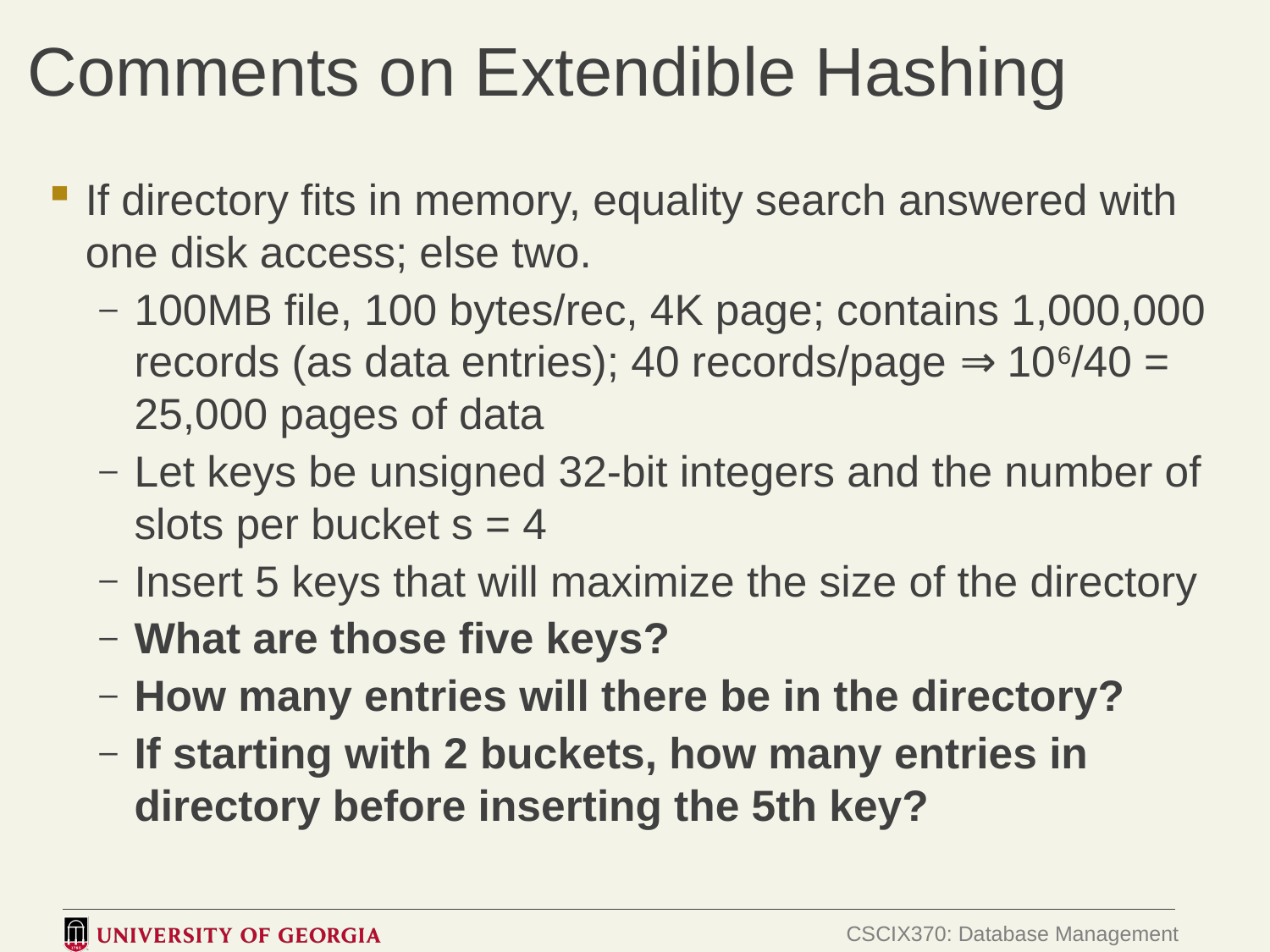

# Comments on Extendible Hashing
If directory fits in memory, equality search answered with one disk access; else two.
100MB file, 100 bytes/rec, 4K page; contains 1,000,000 records (as data entries); 40 records/page ⇒ 106/40 = 25,000 pages of data
Let keys be unsigned 32-bit integers and the number of slots per bucket s = 4
Insert 5 keys that will maximize the size of the directory
What are those five keys?
How many entries will there be in the directory?
If starting with 2 buckets, how many entries in directory before inserting the 5th key?